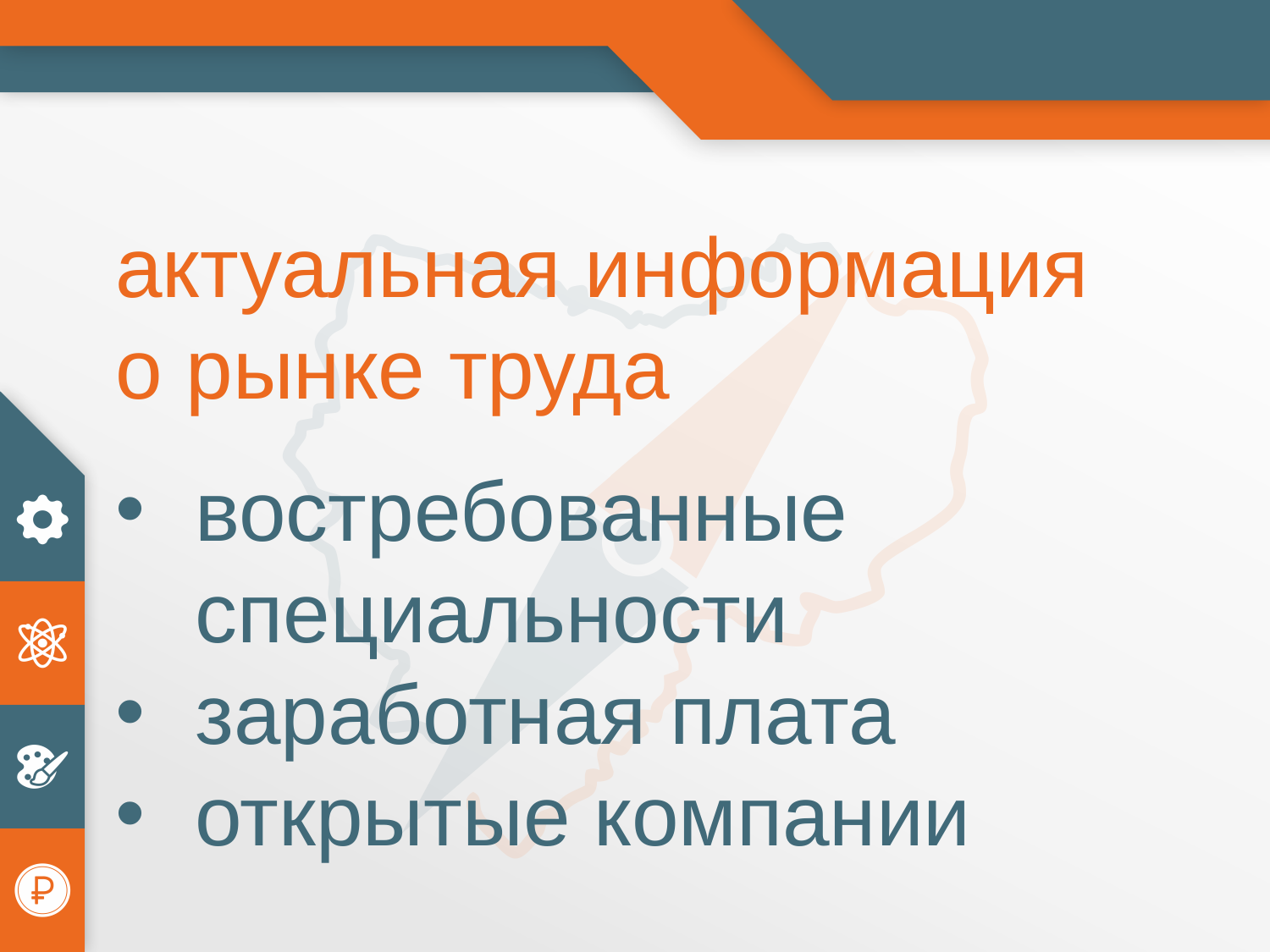

актуальная информация
о рынке труда
востребованные специальности
заработная плата
открытые компании